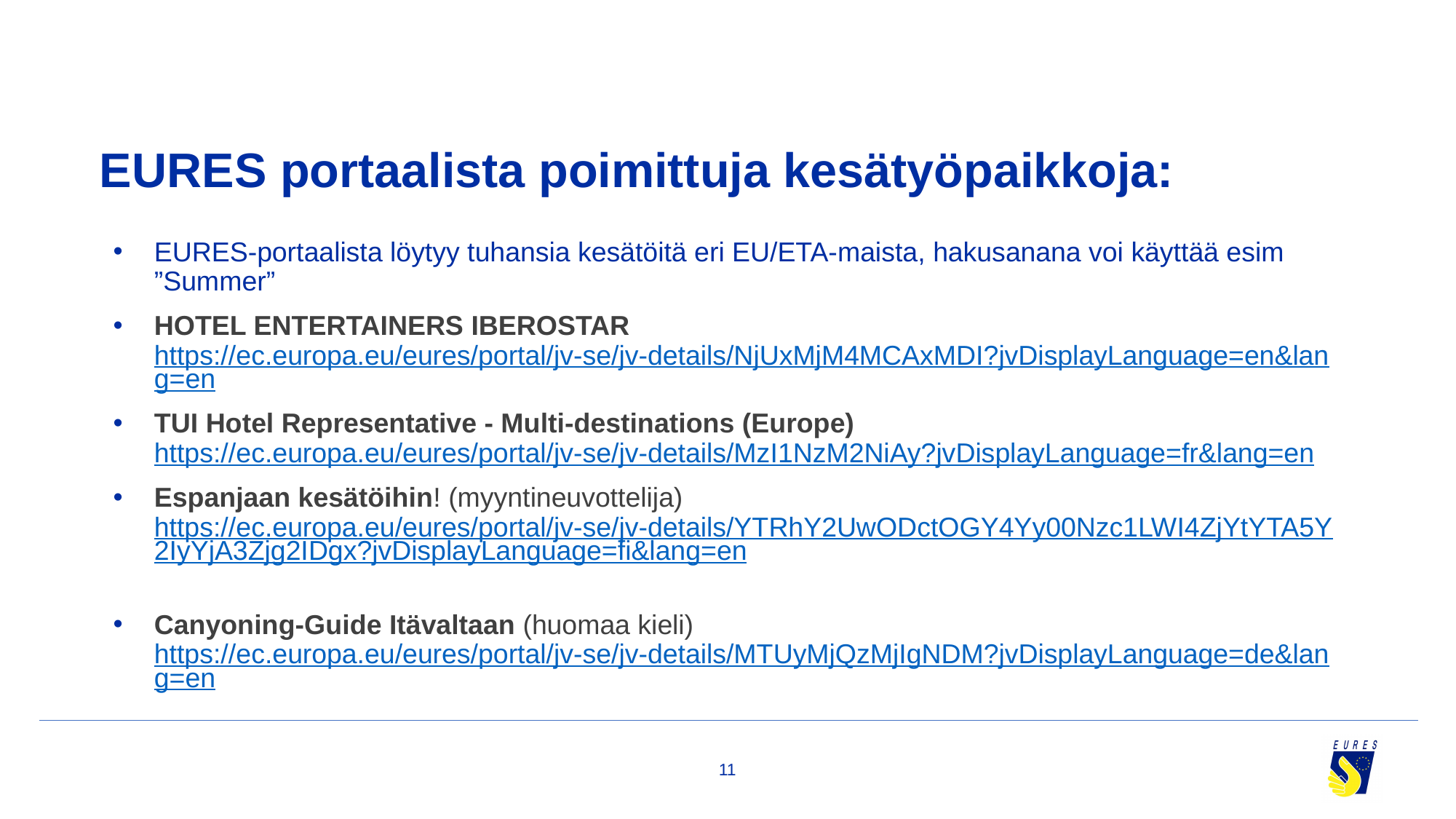

# EURES portaalista poimittuja kesätyöpaikkoja:
EURES-portaalista löytyy tuhansia kesätöitä eri EU/ETA-maista, hakusanana voi käyttää esim ”Summer”
HOTEL ENTERTAINERS IBEROSTAR https://ec.europa.eu/eures/portal/jv-se/jv-details/NjUxMjM4MCAxMDI?jvDisplayLanguage=en&lang=en
TUI Hotel Representative - Multi-destinations (Europe) https://ec.europa.eu/eures/portal/jv-se/jv-details/MzI1NzM2NiAy?jvDisplayLanguage=fr&lang=en
Espanjaan kesätöihin! (myyntineuvottelija) https://ec.europa.eu/eures/portal/jv-se/jv-details/YTRhY2UwODctOGY4Yy00Nzc1LWI4ZjYtYTA5Y2IyYjA3Zjg2IDgx?jvDisplayLanguage=fi&lang=en
Canyoning-Guide Itävaltaan (huomaa kieli) https://ec.europa.eu/eures/portal/jv-se/jv-details/MTUyMjQzMjIgNDM?jvDisplayLanguage=de&lang=en

11